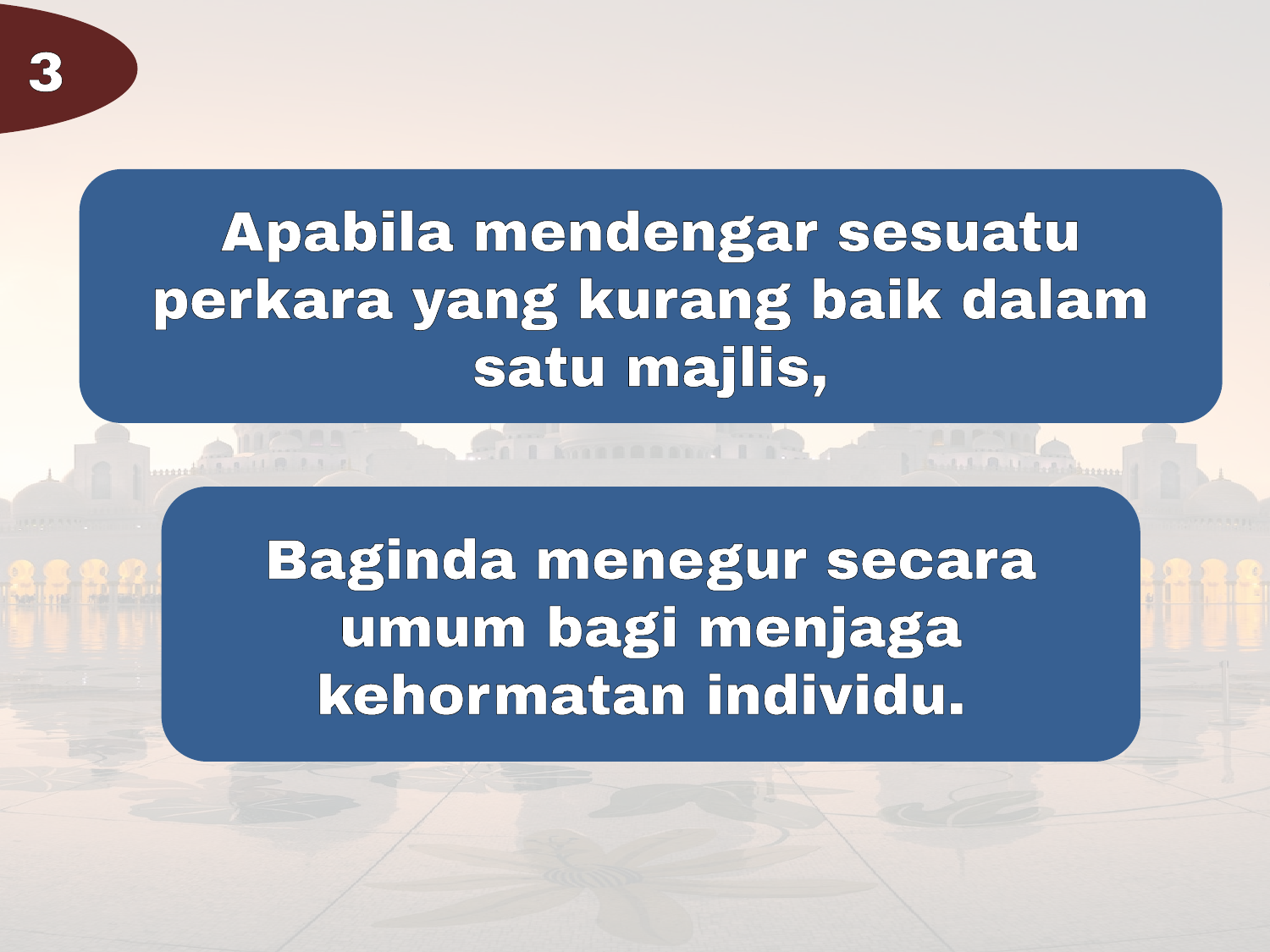

3
Apabila mendengar sesuatu perkara yang kurang baik dalam satu majlis,
Baginda menegur secara umum bagi menjaga kehormatan individu.